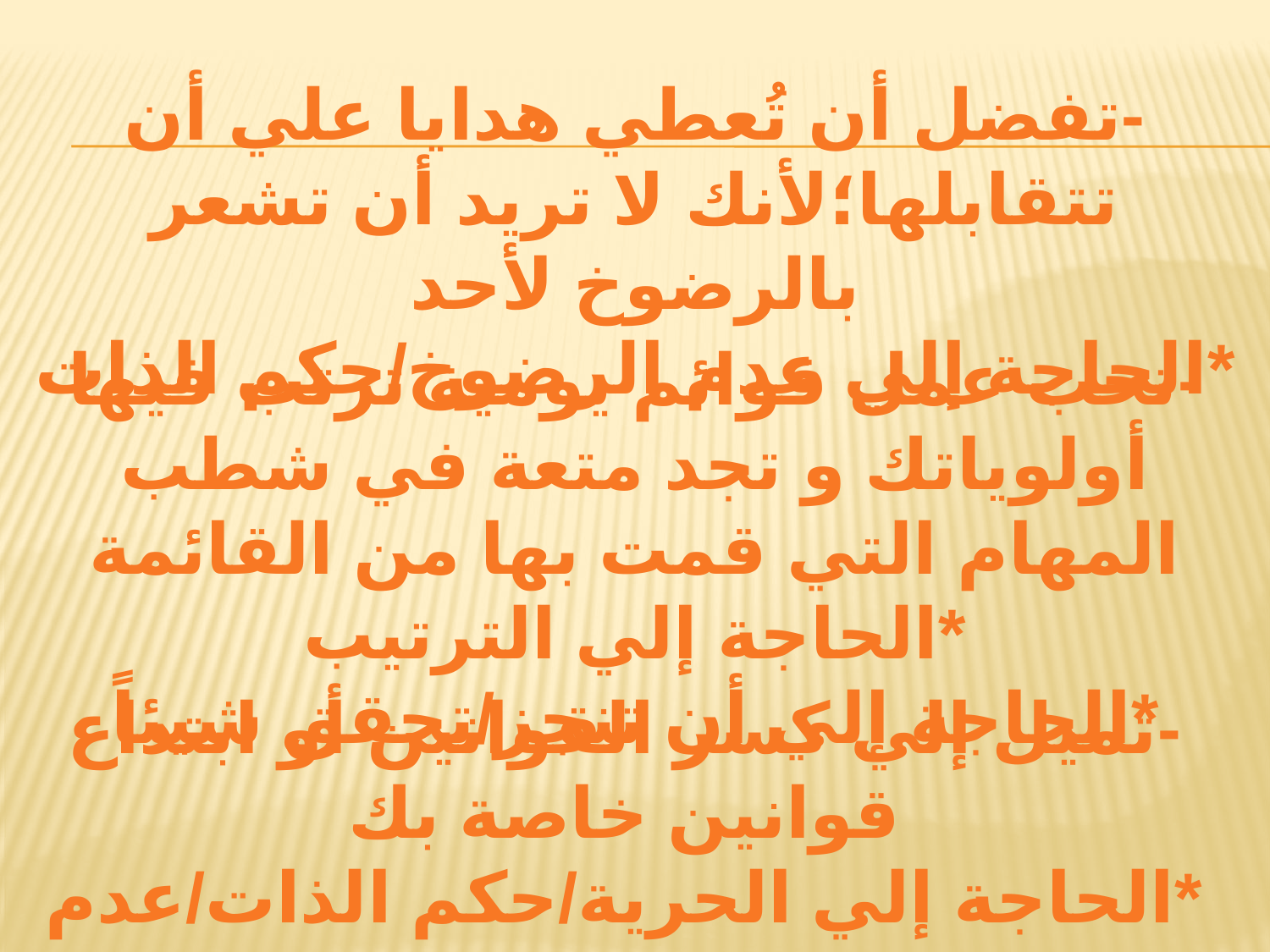

-تفضل أن تُعطي هدايا علي أن تتقابلها؛لأنك لا تريد أن تشعر بالرضوخ لأحد
*الحاجة إلي عدم الرضوخ/حكم الذات

-تحب عمل قوائم يومية ترتب فيها أولوياتك و تجد متعة في شطب المهام التي قمت بها من القائمة
*الحاجة إلي الترتيب
*الحاجة إلي أن تنجز/تحقق شيئاً
-تميل إلي كسر القوانين أو ابتداع قوانين خاصة بك
*الحاجة إلي الحرية/حكم الذات/عدم القيد